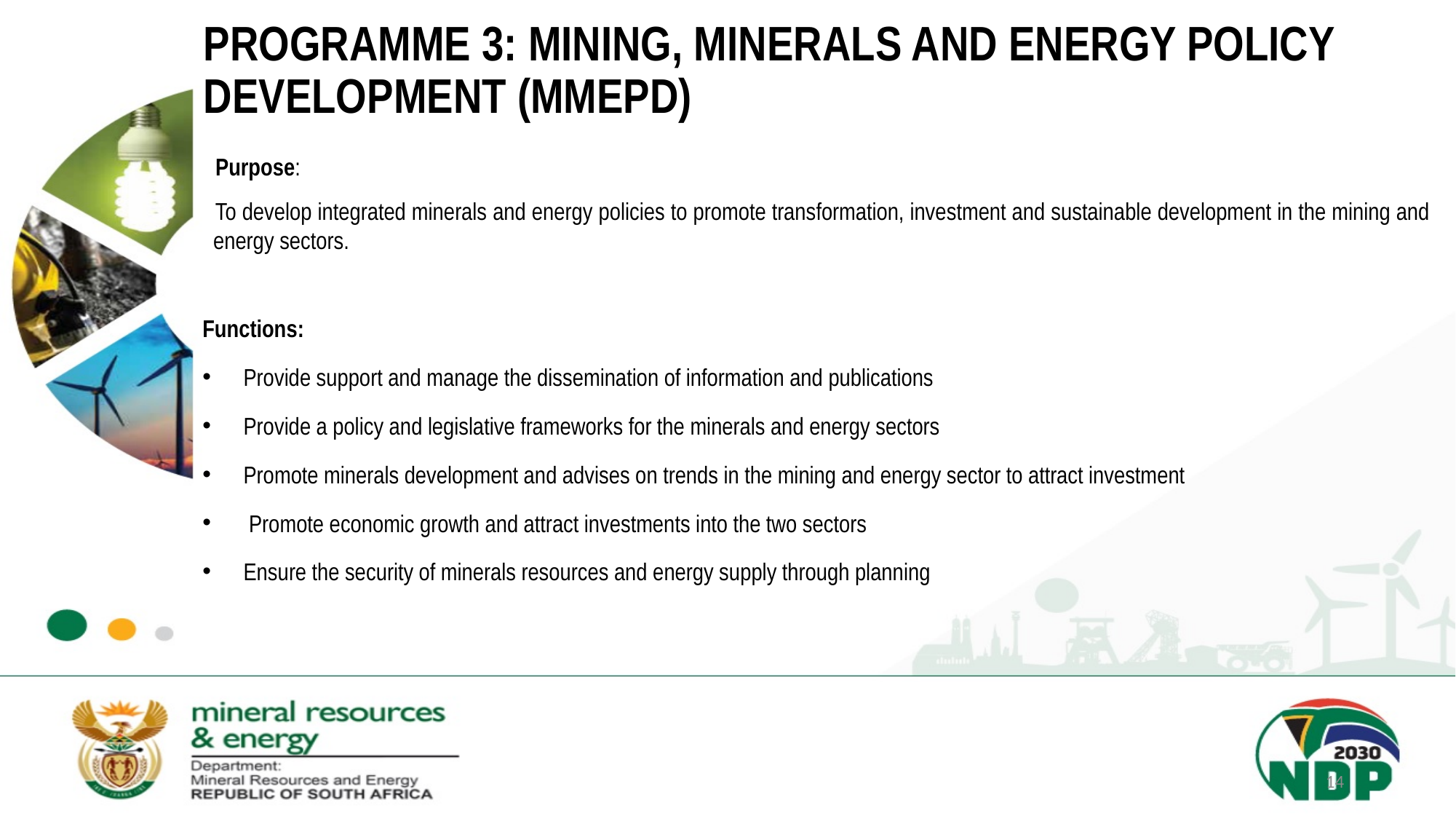

# PROGRAMME 3: MINING, MINERALS AND ENERGY POLICY DEVELOPMENT (MMEPD)
Purpose:
To develop integrated minerals and energy policies to promote transformation, investment and sustainable development in the mining and energy sectors.

Functions:
Provide support and manage the dissemination of information and publications
Provide a policy and legislative frameworks for the minerals and energy sectors
Promote minerals development and advises on trends in the mining and energy sector to attract investment
 Promote economic growth and attract investments into the two sectors
Ensure the security of minerals resources and energy supply through planning

14